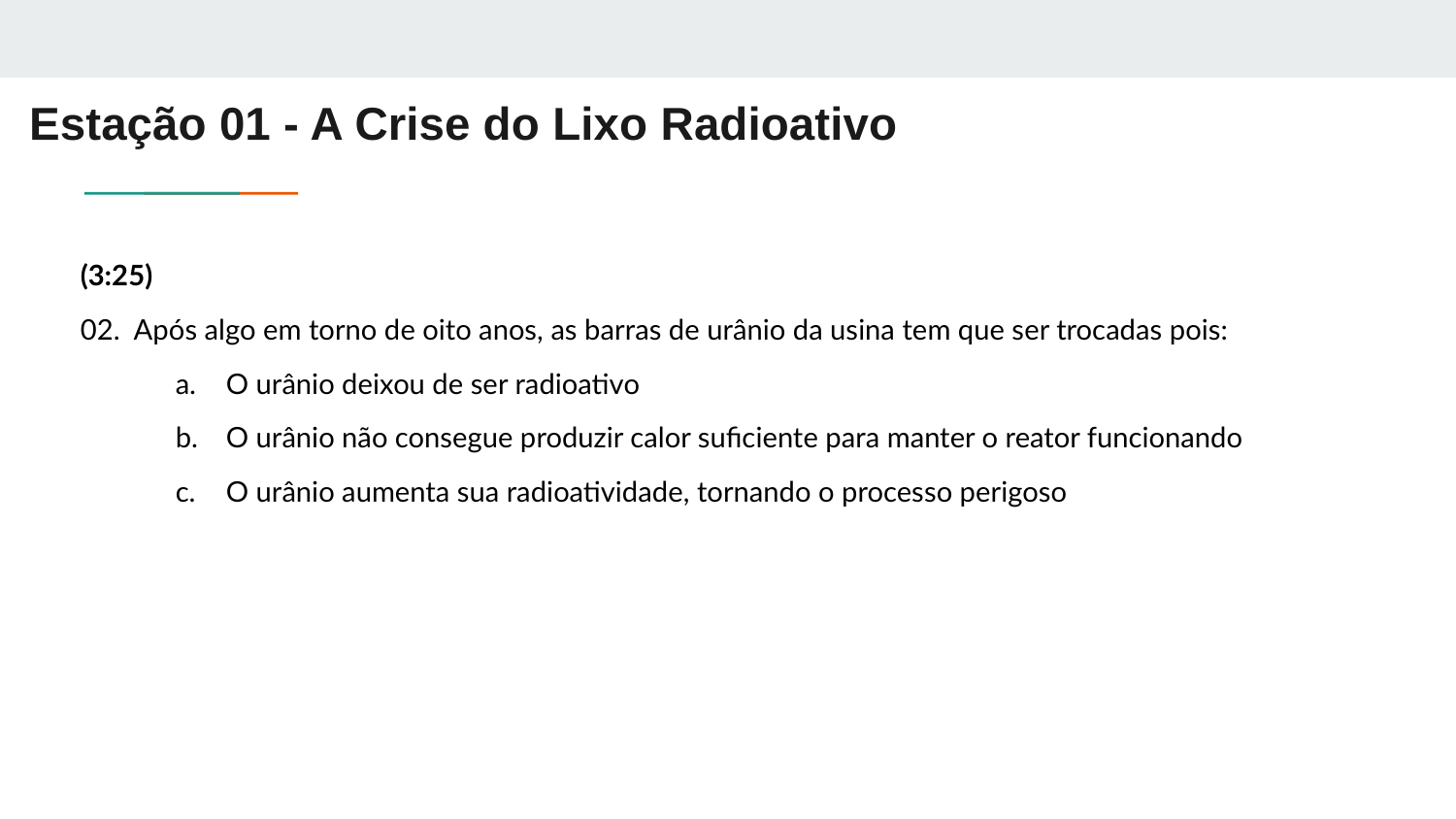

# Estação 01 - A Crise do Lixo Radioativo
(3:25)
02.  Após algo em torno de oito anos, as barras de urânio da usina tem que ser trocadas pois:
O urânio deixou de ser radioativo
O urânio não consegue produzir calor suficiente para manter o reator funcionando
O urânio aumenta sua radioatividade, tornando o processo perigoso